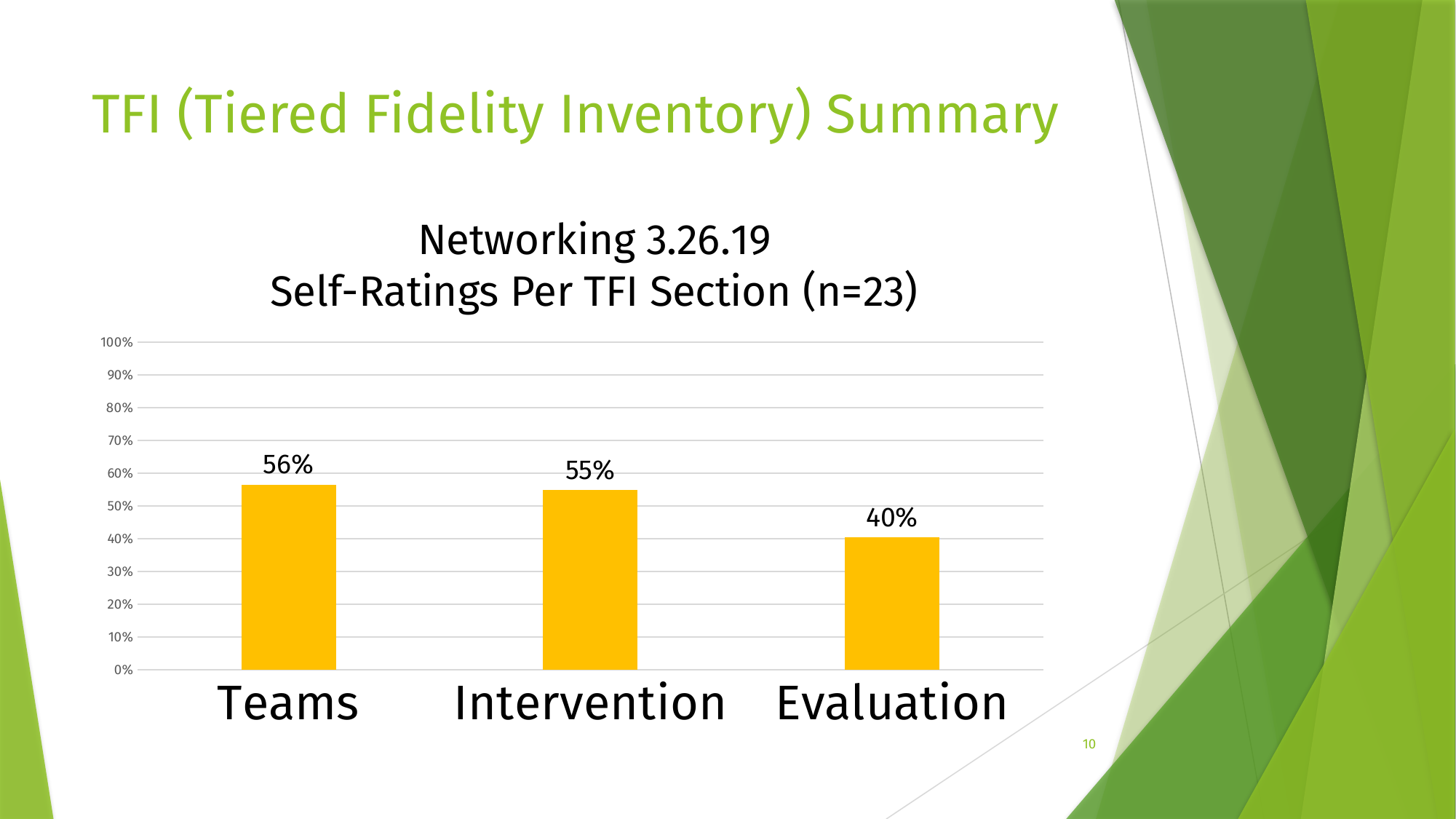

# TFI (Tiered Fidelity Inventory) Summary

### Chart: Networking 3.26.19
Self-Ratings Per TFI Section (n=23)

| Category | Networking 3.26.19 |
|---|---|
| Teams | 0.5643478260869564 |
| Intervention | 0.5478260869565217 |
| Evaluation | 0.40304347826086956 |
10